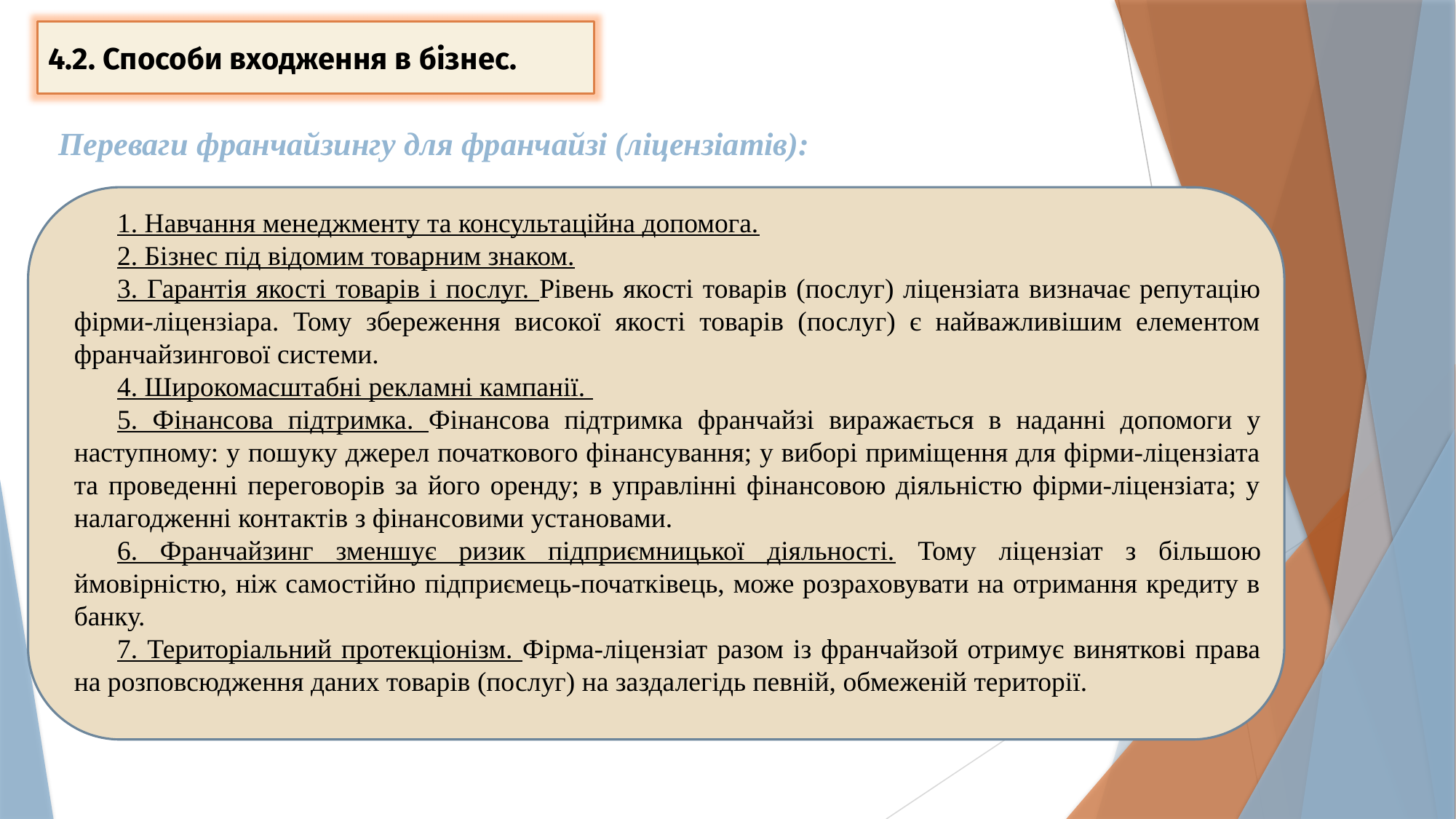

4.2. Способи входження в бізнес.
# Переваги франчайзингу для франчайзі (ліцензіатів):

1. Навчання менеджменту та консультаційна допомога.
2. Бізнес під відомим товарним знаком.
3. Гарантія якості товарів і послуг. Рівень якості товарів (послуг) ліцензіата визначає репутацію фірми-ліцензіара. Тому збереження високої якості товарів (послуг) є найважливішим елементом франчайзингової системи.
4. Широкомасштабні рекламні кампанії.
5. Фінансова підтримка. Фінансова підтримка франчайзі виражається в наданні допомоги у наступному: у пошуку джерел початкового фінансування; у виборі приміщення для фірми-ліцензіата та проведенні переговорів за його оренду; в управлінні фінансовою діяльністю фірми-ліцензіата; у налагодженні контактів з фінансовими установами.
6. Франчайзинг зменшує ризик підприємницької діяльності. Тому ліцензіат з більшою ймовірністю, ніж самостійно підприємець-початківець, може розраховувати на отримання кредиту в банку.
7. Територіальний протекціонізм. Фірма-ліцензіат разом із франчайзой отримує виняткові права на розповсюдження даних товарів (послуг) на заздалегідь певній, обмеженій території.